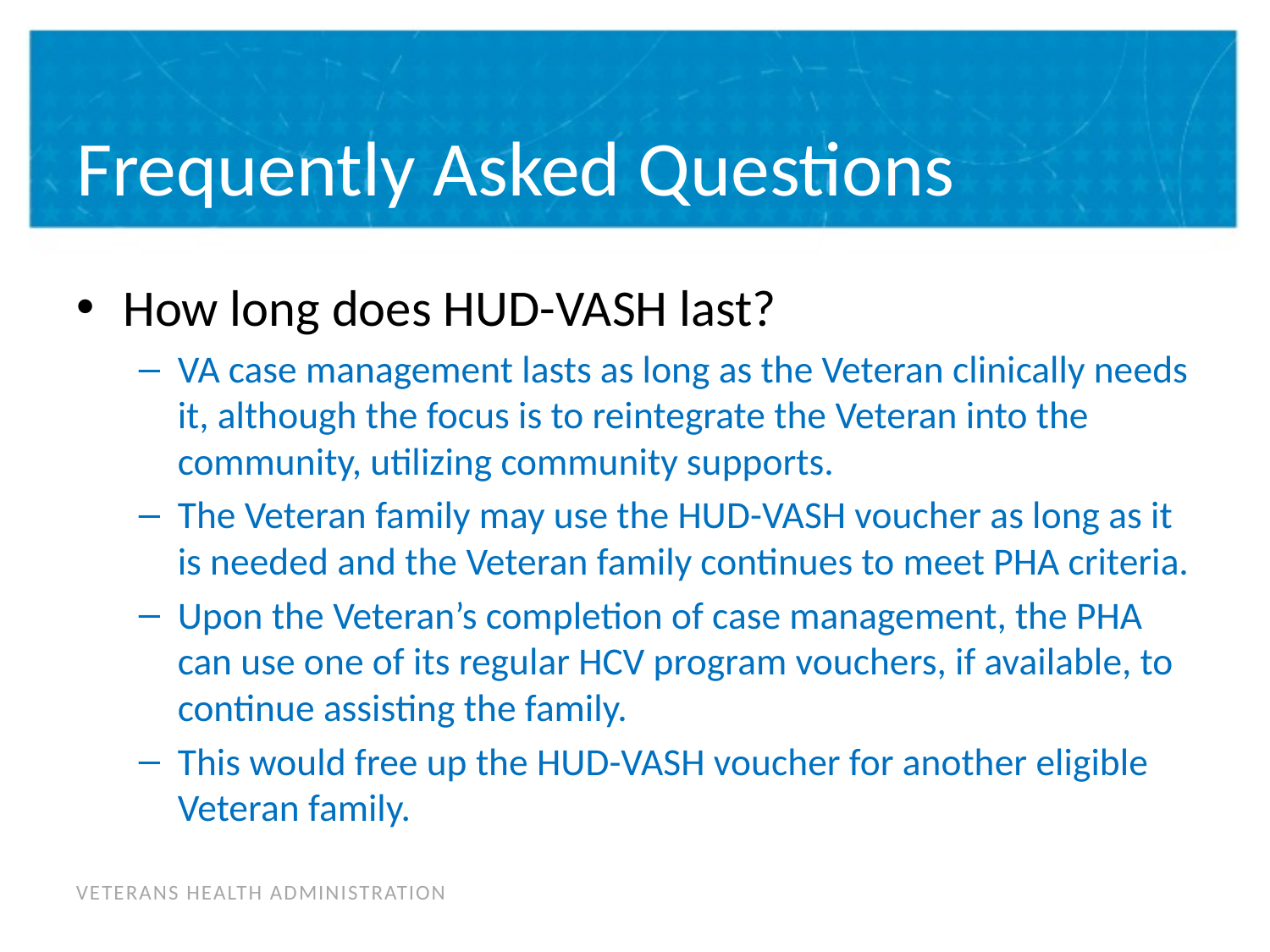

# Frequently Asked Questions
How long does HUD-VASH last?
VA case management lasts as long as the Veteran clinically needs it, although the focus is to reintegrate the Veteran into the community, utilizing community supports.
The Veteran family may use the HUD-VASH voucher as long as it is needed and the Veteran family continues to meet PHA criteria.
Upon the Veteran’s completion of case management, the PHA can use one of its regular HCV program vouchers, if available, to continue assisting the family.
This would free up the HUD-VASH voucher for another eligible Veteran family.